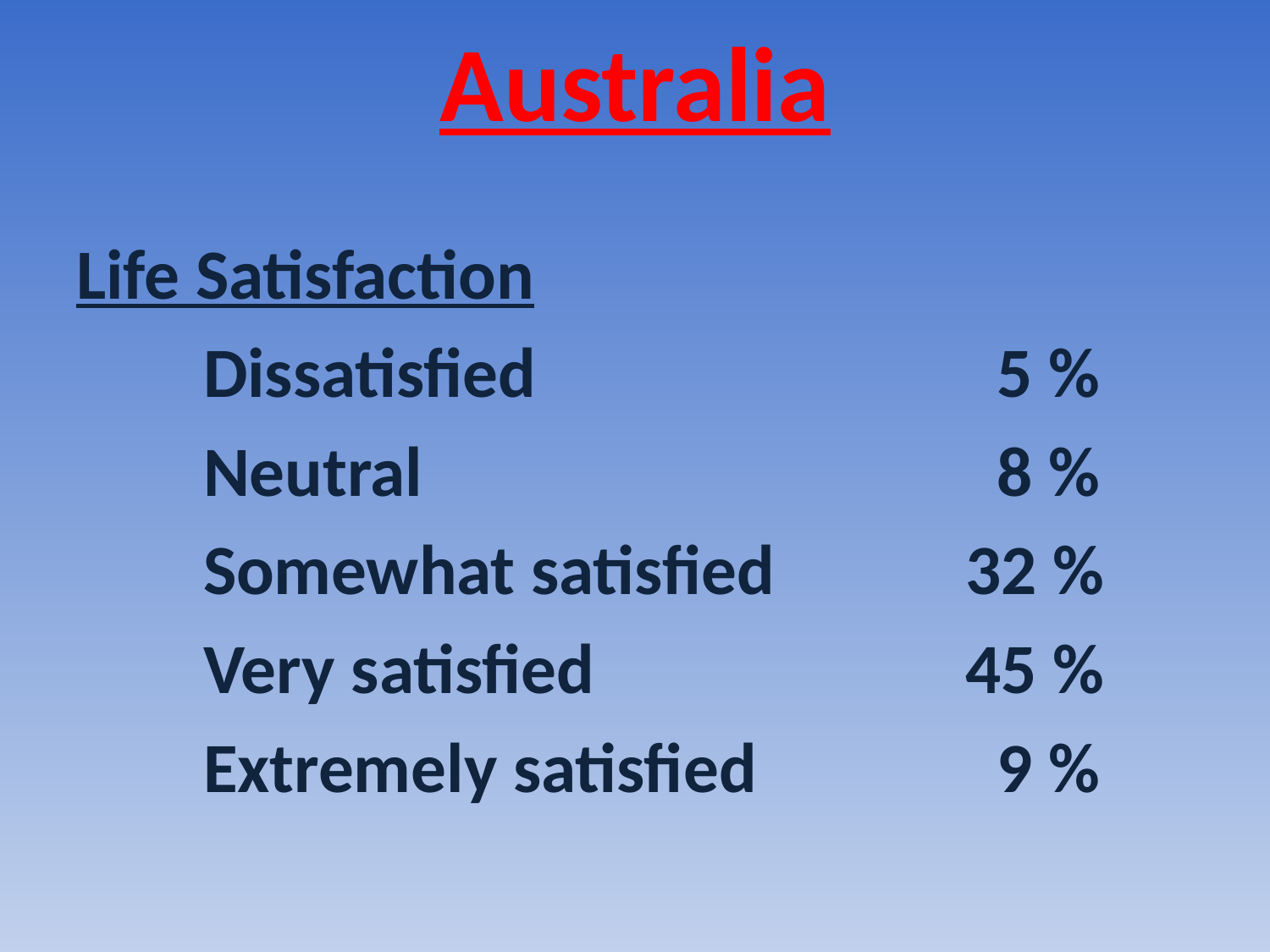

# Australia
Life Satisfaction
	Dissatisfied				  5 %
	Neutral					  8 %
	Somewhat satisfied		32 %
	Very satisfied			45 %
	Extremely satisfied		  9 %